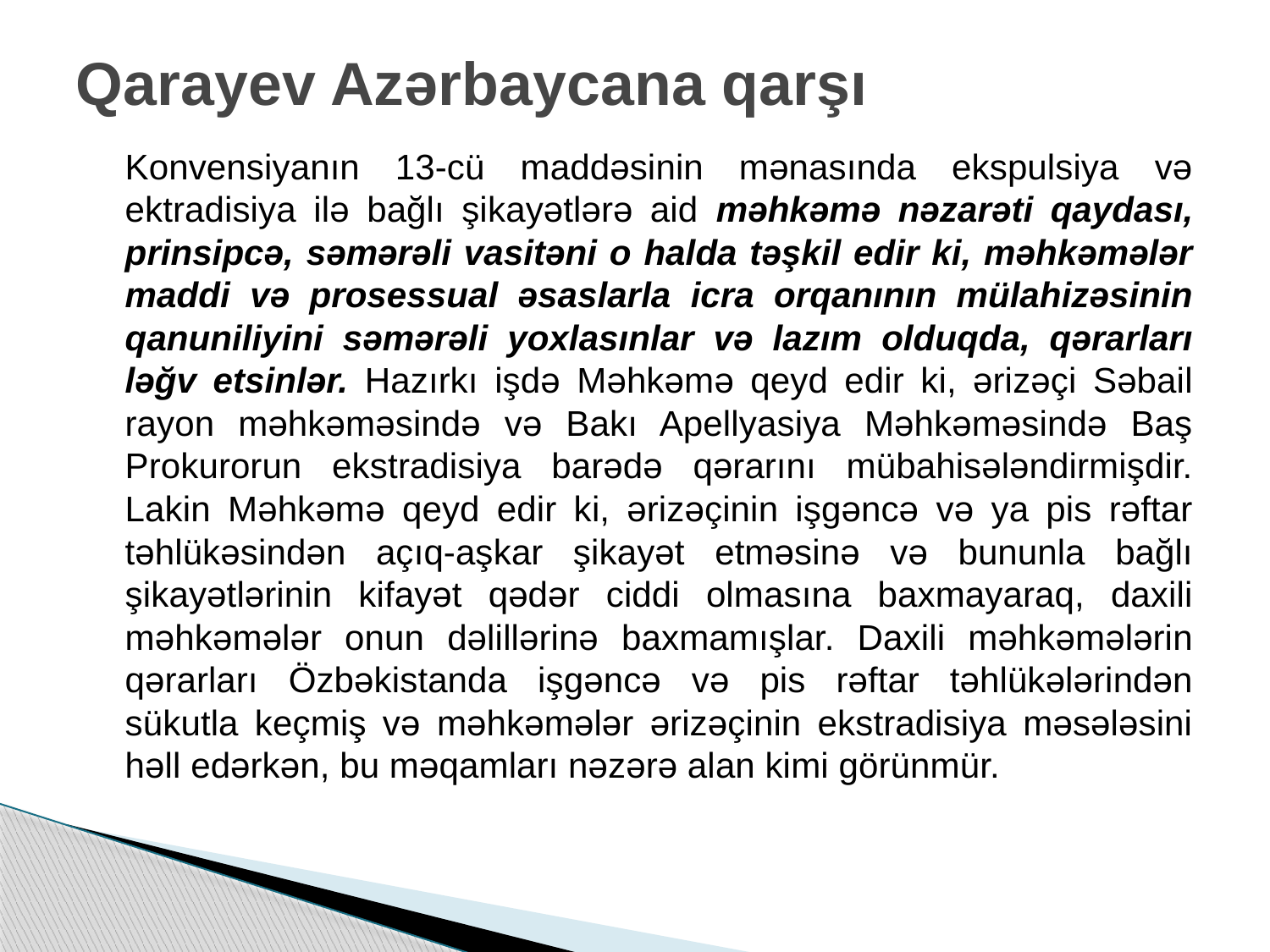

# Qarayev Azərbaycana qarşı
	Konvensiyanın 13-cü maddəsinin mənasında ekspulsiya və ektradisiya ilə bağlı şikayətlərə aid məhkəmə nəzarəti qaydası, prinsipcə, səmərəli vasitəni o halda təşkil edir ki, məhkəmələr maddi və prosessual əsaslarla icra orqanının mülahizəsinin qanuniliyini səmərəli yoxlasınlar və lazım olduqda, qərarları ləğv etsinlər. Hazırkı işdə Məhkəmə qeyd edir ki, ərizəçi Səbail rayon məhkəməsində və Bakı Apellyasiya Məhkəməsində Baş Prokurorun ekstradisiya barədə qərarını mübahisələndirmişdir. Lakin Məhkəmə qeyd edir ki, ərizəçinin işgəncə və ya pis rəftar təhlükəsindən açıq-aşkar şikayət etməsinə və bununla bağlı şikayətlərinin kifayət qədər ciddi olmasına baxmayaraq, daxili məhkəmələr onun dəlillərinə baxmamışlar. Daxili məhkəmələrin qərarları Özbəkistanda işgəncə və pis rəftar təhlükələrindən sükutla keçmiş və məhkəmələr ərizəçinin ekstradisiya məsələsini həll edərkən, bu məqamları nəzərə alan kimi görünmür.